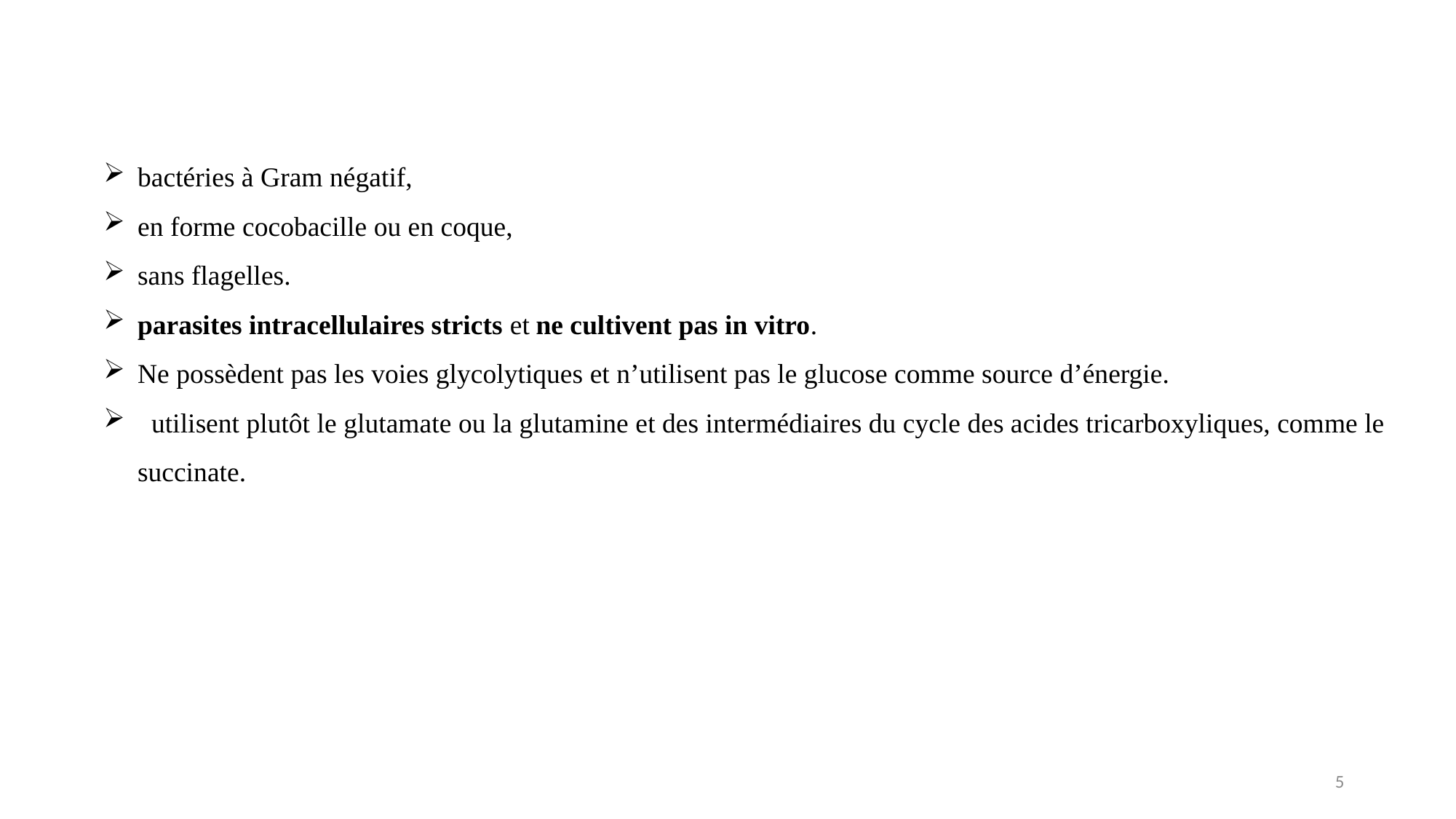

bactéries à Gram négatif,
en forme cocobacille ou en coque,
sans flagelles.
parasites intracellulaires stricts et ne cultivent pas in vitro.
Ne possèdent pas les voies glycolytiques et n’utilisent pas le glucose comme source d’énergie.
  utilisent plutôt le glutamate ou la glutamine et des intermédiaires du cycle des acides tricarboxyliques, comme le succinate.
5